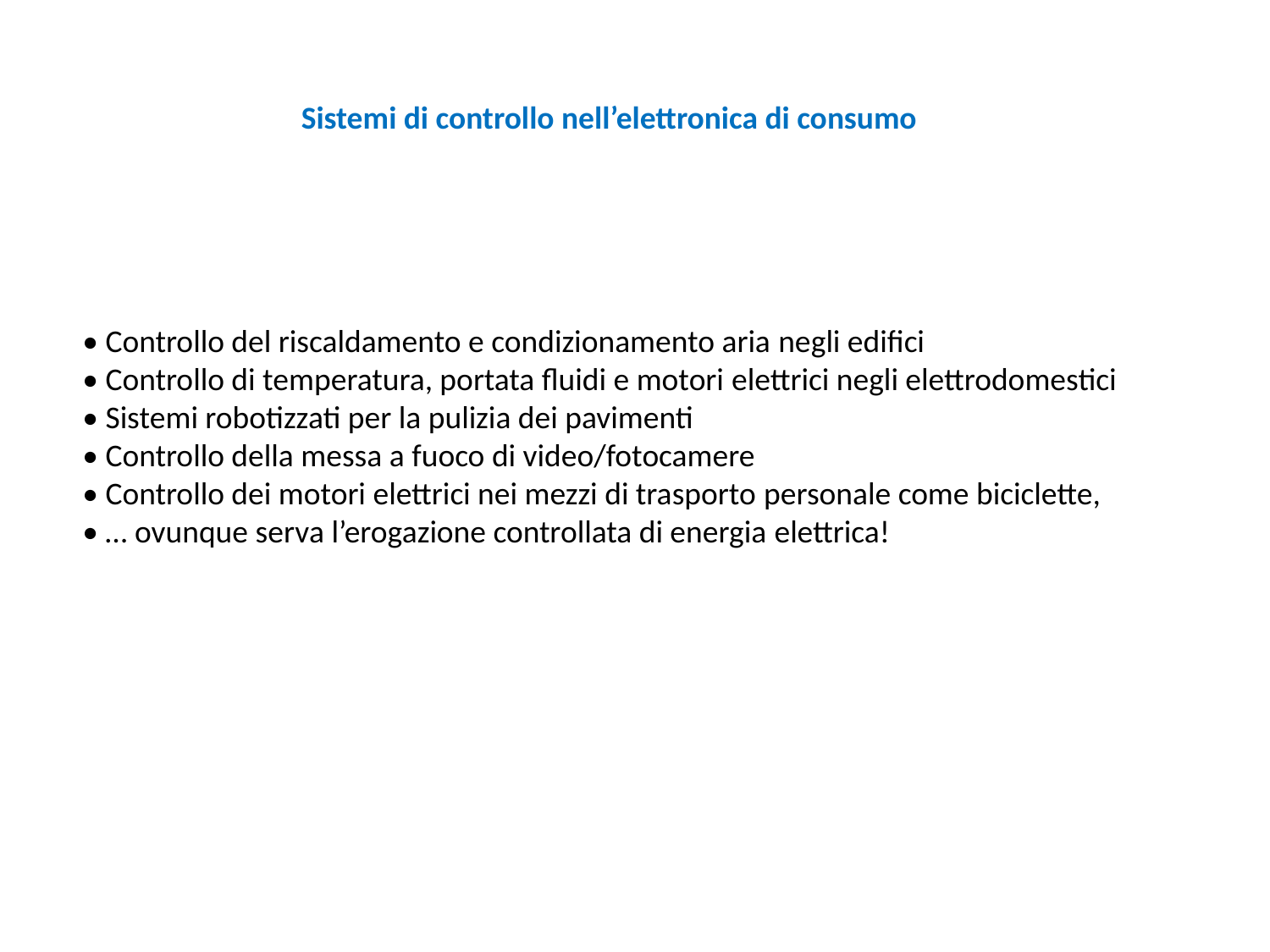

Sistemi di controllo nell’elettronica di consumo

• Controllo del riscaldamento e condizionamento aria negli edifici
• Controllo di temperatura, portata fluidi e motori elettrici negli elettrodomestici
• Sistemi robotizzati per la pulizia dei pavimenti
• Controllo della messa a fuoco di video/fotocamere
• Controllo dei motori elettrici nei mezzi di trasporto personale come biciclette,
• … ovunque serva l’erogazione controllata di energia elettrica!